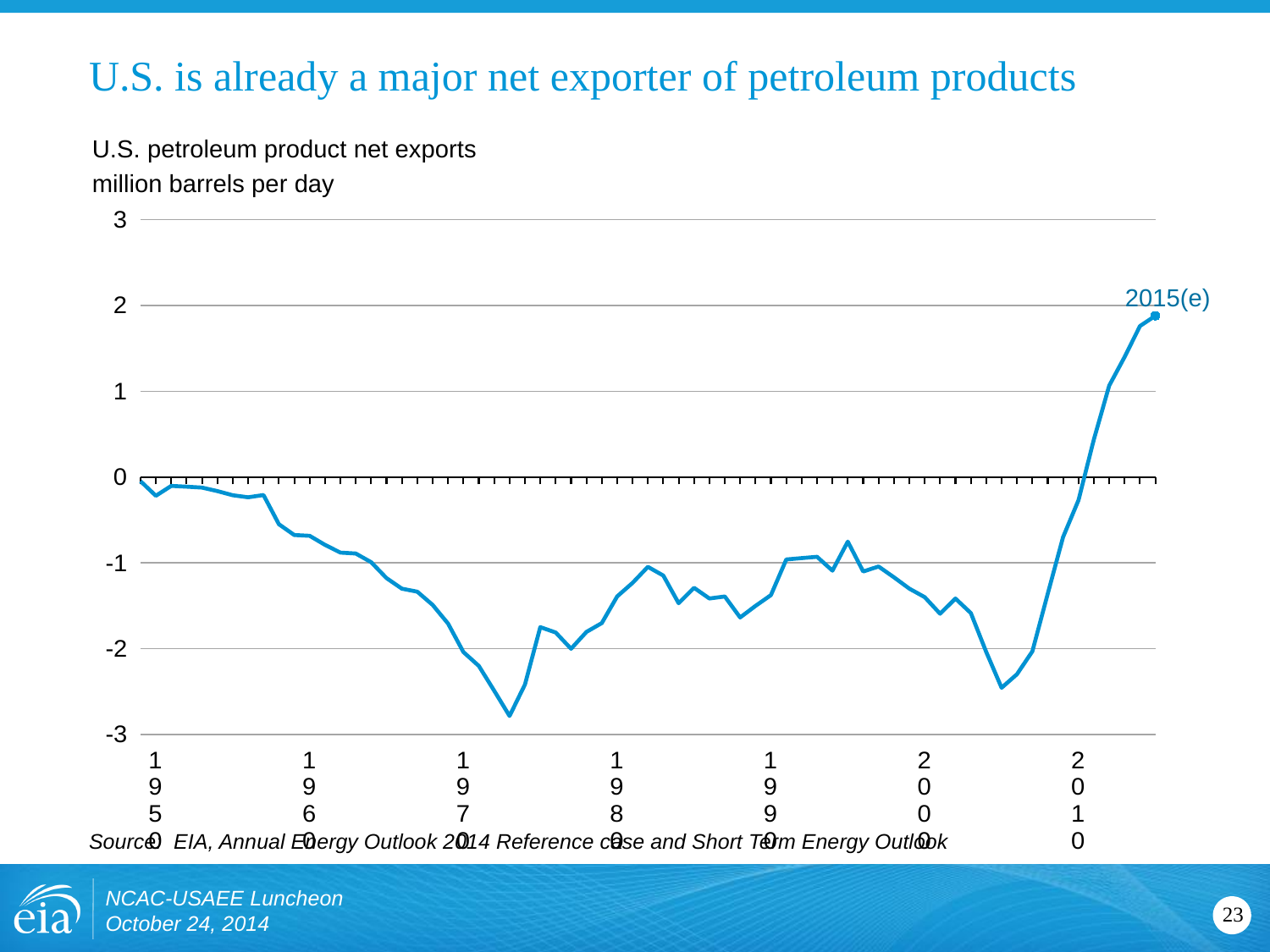

# U.S. is already a major net exporter of petroleum products
U.S. petroleum product net exports
million barrels per day

### Chart

| Category |  |
|---|---|
|  | -0.04730899999999999 |
| 1950 | -0.217142 |
|  | -0.10275599999999996 |
|  | -0.11155199999999998 |
|  | -0.12242199999999998 |
|  | -0.16282500000000003 |
|  | -0.21114600000000006 |
|  | -0.23507099999999992 |
|  | -0.2085999999999999 |
|  | -0.5488 |
|  | -0.6743530000000001 |
| 1960 | -0.684279 |
|  | -0.789556 |
|  | -0.8794909999999999 |
|  | -0.8899260000000002 |
|  | -0.9913640000000001 |
|  | -1.1764020000000002 |
|  | -1.300061 |
|  | -1.335157 |
|  | -1.489306 |
|  | -1.7063610000000002 |
| 1970 | -2.038258 |
|  | -2.2001040000000005 |
|  | -2.4880790000000004 |
|  | -2.7833200000000007 |
|  | -2.417047 |
|  | -1.7481070000000007 |
|  | -1.8106800000000003 |
|  | -1.9996539999999996 |
|  | -1.803723 |
|  | -1.7008390000000009 |
| 1980 | -1.3892869999999995 |
|  | -1.2322240000000002 |
|  | -1.0460539999999996 |
|  | -1.1469700000000003 |
|  | -1.4698919999999993 |
|  | -1.289329 |
|  | -1.4144899999999996 |
|  | -1.390937 |
|  | -1.6354499999999998 |
|  | -1.5003640000000003 |
| 1990 | -1.3753099999999996 |
|  | -0.9594689999999992 |
|  | -0.9437979999999999 |
|  | -0.9284900000000007 |
|  | -1.0900109999999996 |
|  | -0.7513240000000003 |
|  | -1.0997350000000004 |
|  | -1.0410849999999991 |
|  | -1.167361000000001 |
|  | -1.299673999999999 |
| 2000 | -1.3987150000000006 |
|  | -1.5918599999999987 |
|  | -1.4150360000000002 |
|  | -1.5844650000000005 |
|  | -2.0364890000000013 |
|  | -2.4548629999999996 |
|  | -2.297044 |
|  | -2.0311309999999994 |
|  | -1.3589670000000005 |
|  | -0.6979039999999985 |
| 2010 | -0.2689370000000002 |
|  | 0.43821100000000124 |
|  | 1.0666970000000005 |
|  | 1.4 |
|  | 1.76 |
|  | 1.88 |
2015(e)
Source:  EIA, Annual Energy Outlook 2014 Reference case and Short Term Energy Outlook
NCAC-USAEE Luncheon                              October 24, 2014
23